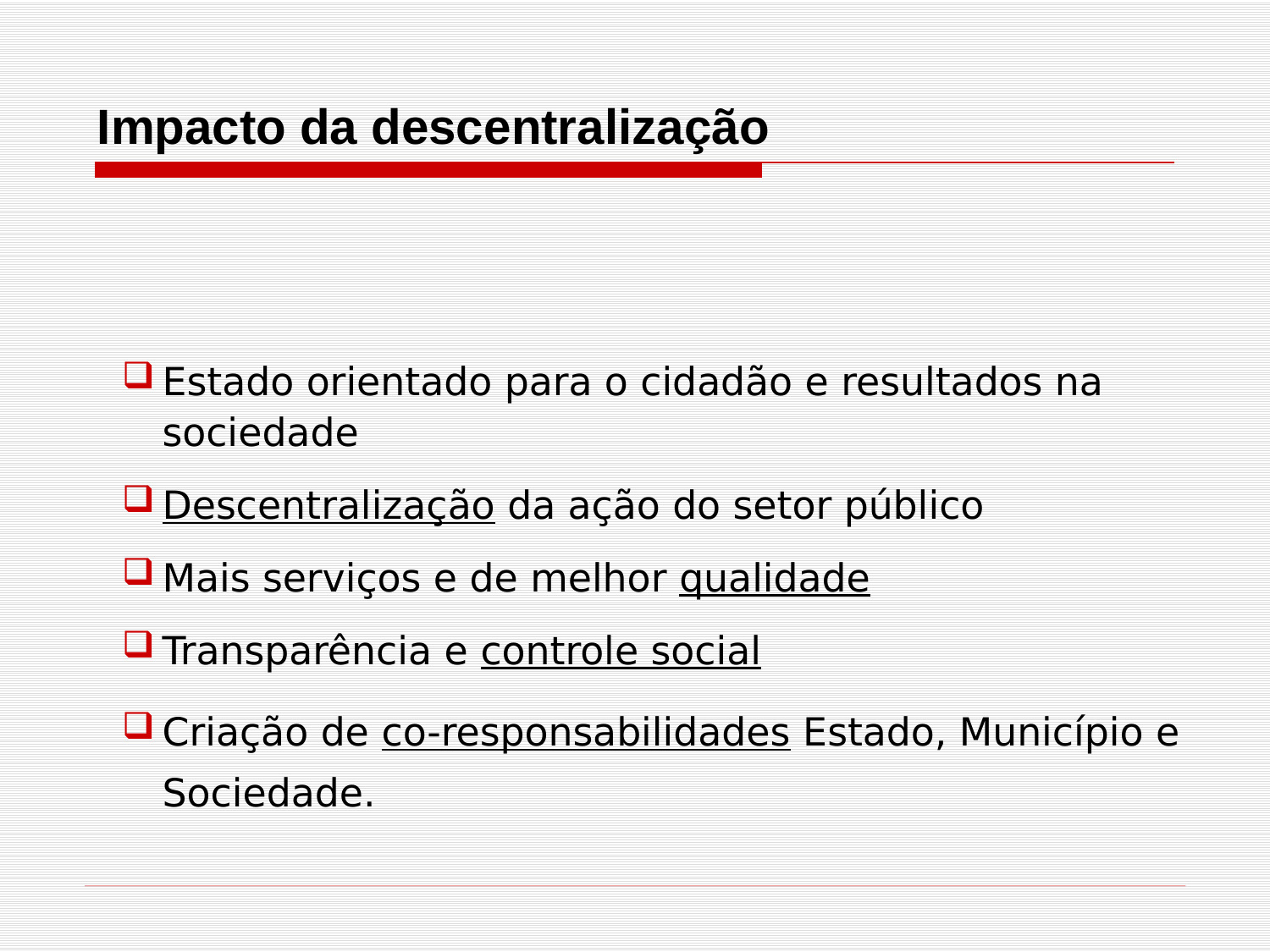

Impacto da descentralização

Estado orientado para o cidadão e resultados na sociedade
Descentralização da ação do setor público
Mais serviços e de melhor qualidade
Transparência e controle social
Criação de co-responsabilidades Estado, Município e Sociedade.